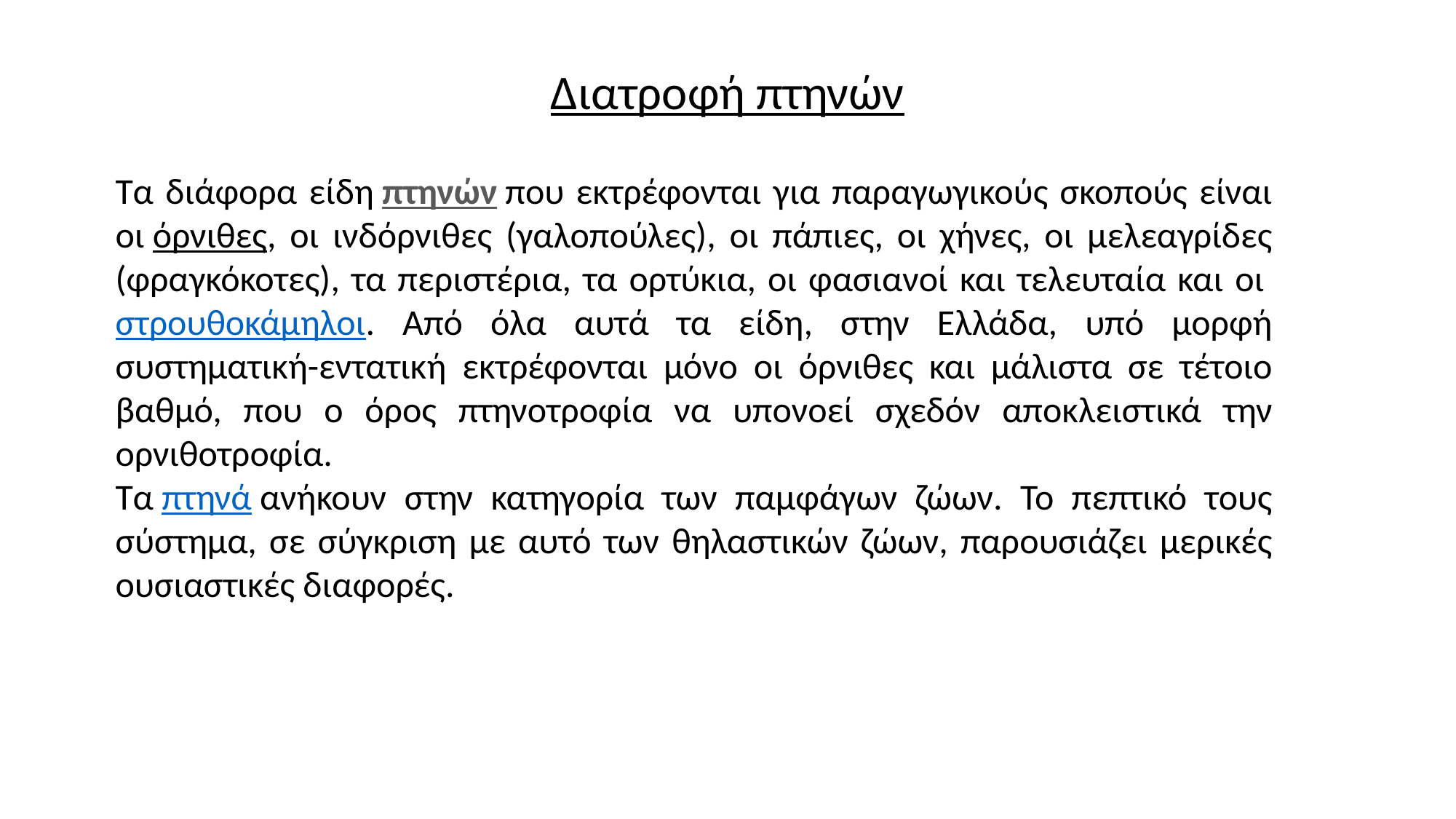

# Διατροφή πτηνών
Τα διάφορα είδη πτηνών που εκτρέφονται για παραγωγικούς σκοπούς είναι οι όρνιθες, οι ινδόρνιθες (γαλοπούλες), οι πάπιες, οι χήνες, οι μελεαγρίδες (φραγκόκοτες), τα περιστέρια, τα ορτύκια, οι φασιανοί και τελευταία και οι στρουθοκάμηλοι. Από όλα αυτά τα είδη, στην Ελλάδα, υπό μορφή συστηματική-εντατική εκτρέφονται μόνο οι όρνιθες και μάλιστα σε τέτοιο βαθμό, που ο όρος πτηνοτροφία να υπονοεί σχεδόν αποκλειστικά την ορνιθοτροφία.
Τα πτηνά ανήκουν στην κατηγορία των παμφάγων ζώων. Το πεπτικό τους σύστημα, σε σύγκριση με αυτό των θηλαστικών ζώων, παρουσιάζει μερικές ουσιαστικές διαφορές.